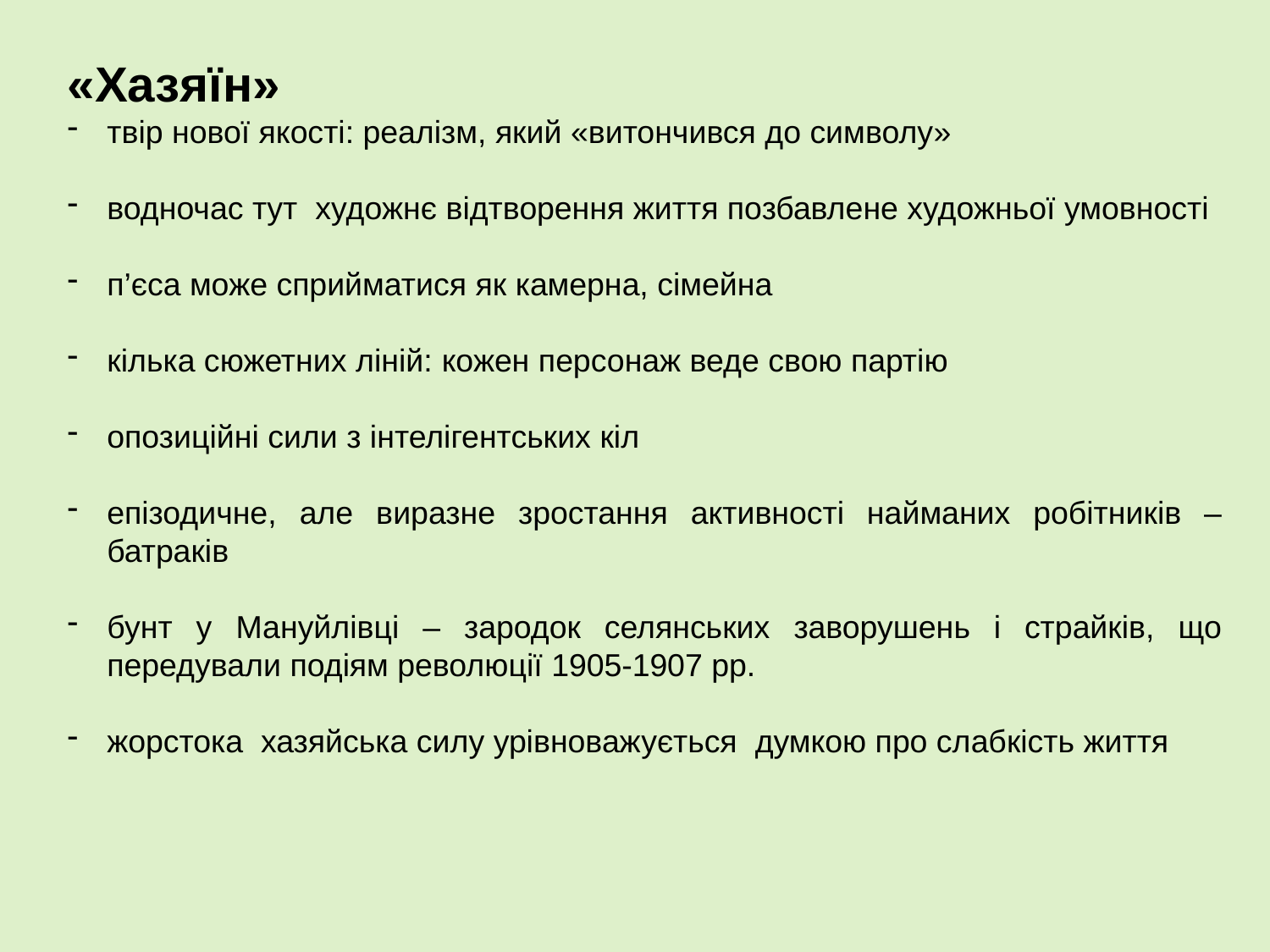

«Хазяїн»
твір нової якості: реалізм, який «витончився до символу»

водночас тут  художнє відтворення життя позбавлене художньої умовності

п’єса може сприйматися як камерна, сімейна

кілька сюжетних ліній: кожен персонаж веде свою партію

опозиційні сили з інтелігентських кіл

епізодичне, але виразне зростання активності найманих робітників – батраків

бунт у Мануйлівці – зародок селянських заворушень і страйків, що передували подіям революції 1905-1907 рр.

жорстока  хазяйська силу урівноважується  думкою про слабкість життя